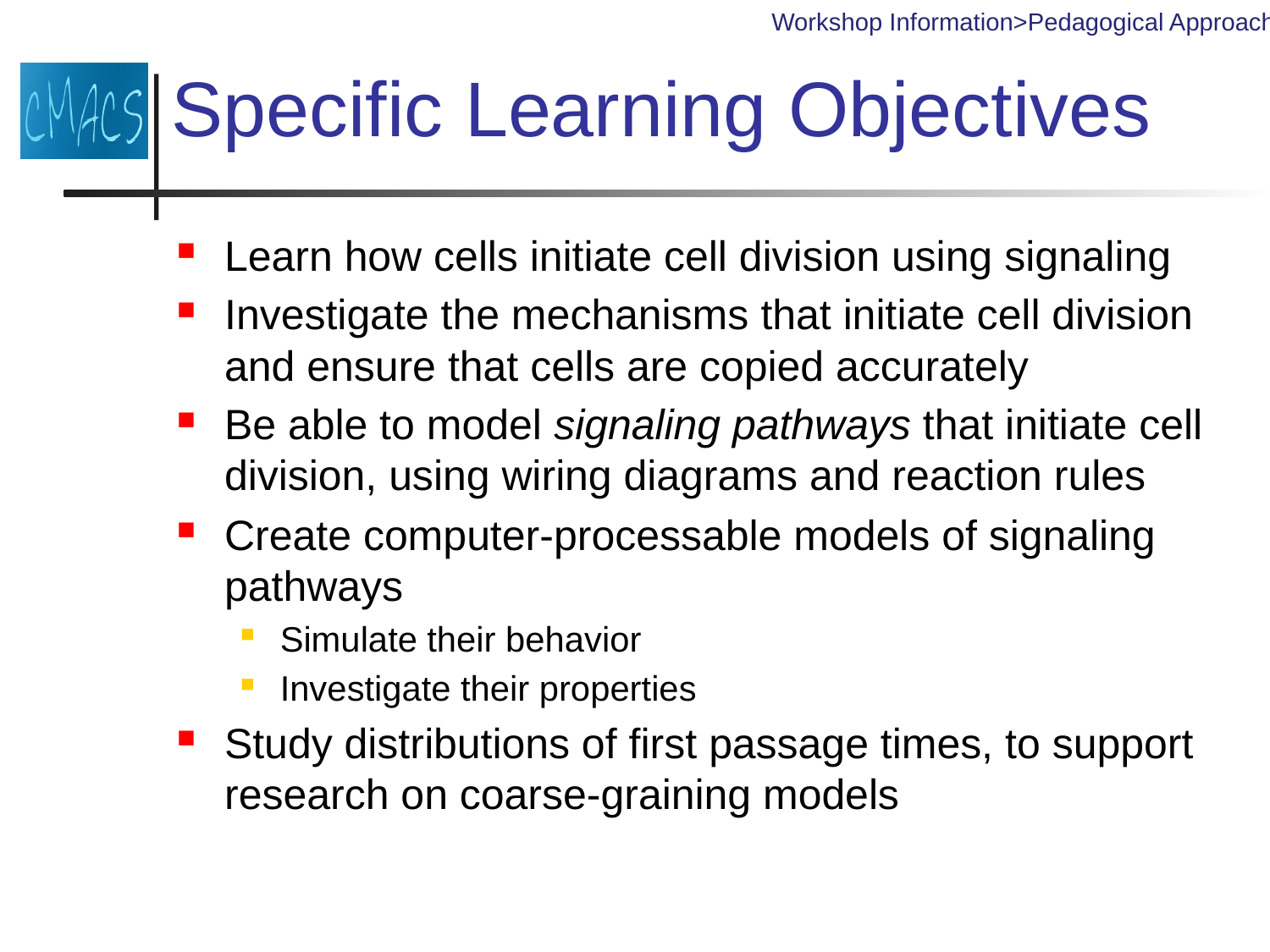

# Specific Learning Objectives
Workshop Information>Pedagogical Approach
Learn how cells initiate cell division using signaling
Investigate the mechanisms that initiate cell division and ensure that cells are copied accurately
Be able to model signaling pathways that initiate cell division, using wiring diagrams and reaction rules
Create computer-processable models of signaling pathways
Simulate their behavior
Investigate their properties
Study distributions of first passage times, to support research on coarse-graining models